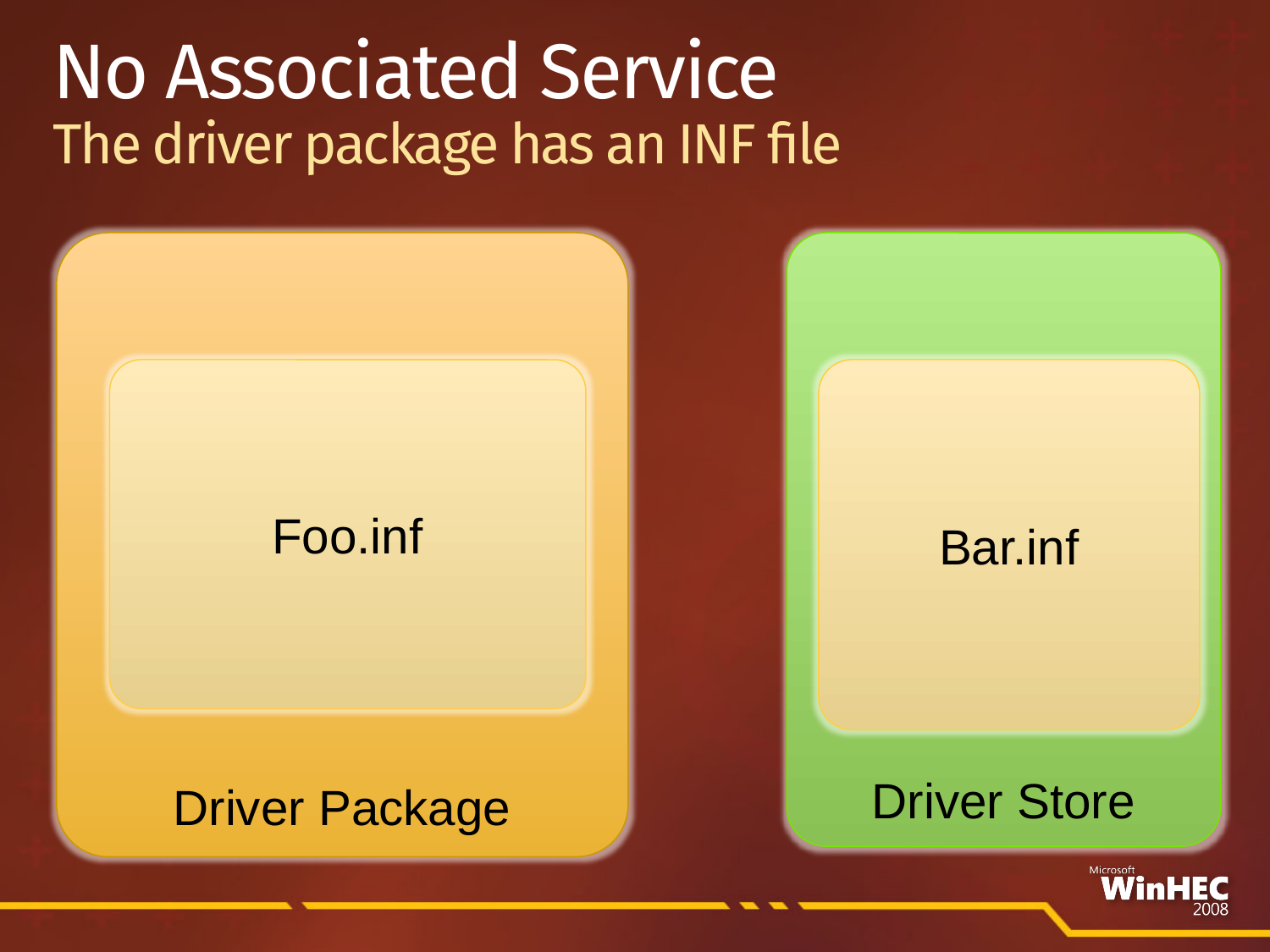

# No Associated Service The driver package has an INF file
Driver Package
Driver Store
Foo.inf
Bar.inf